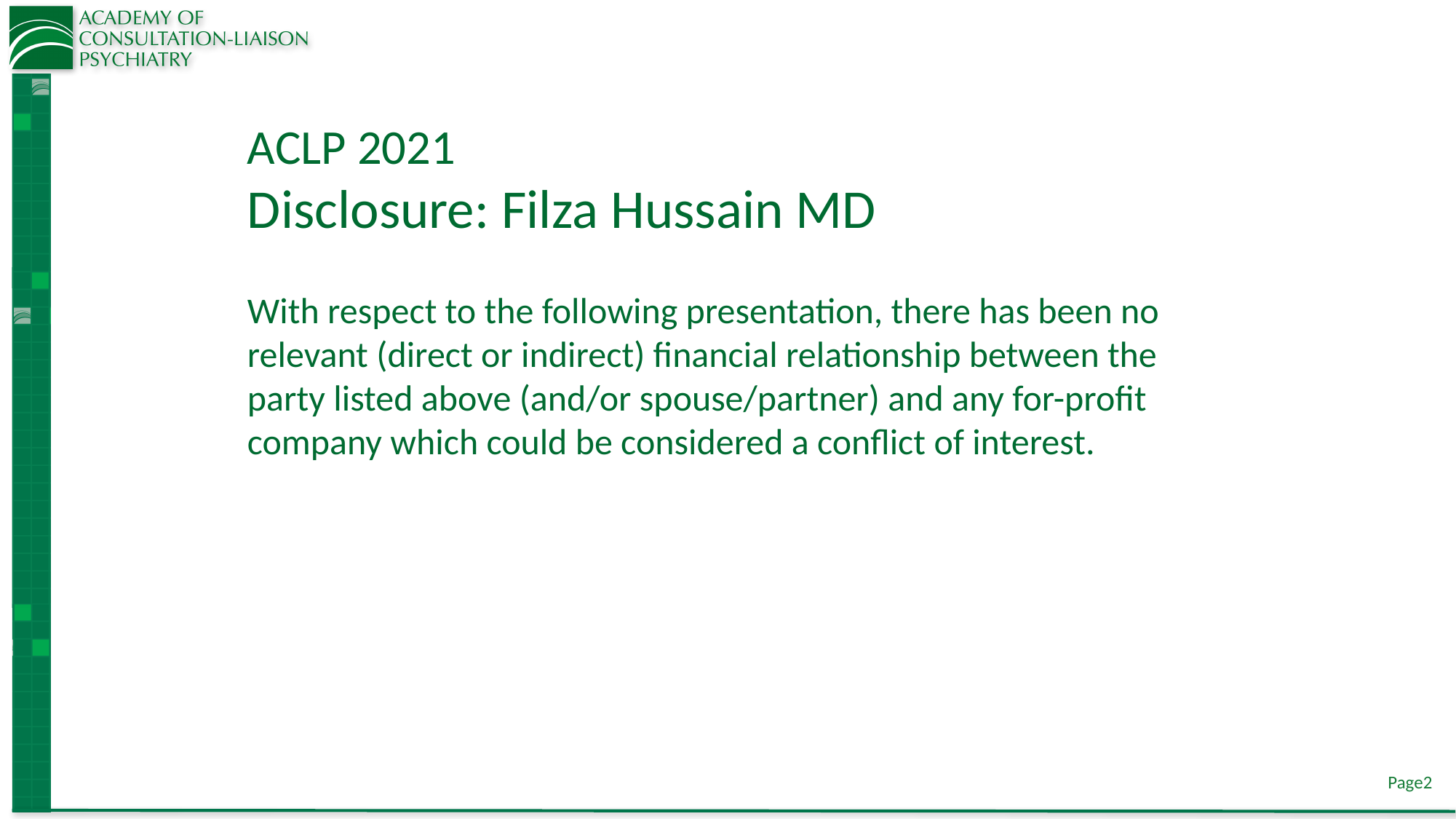

# ACLP 2021 Disclosure: Filza Hussain MD
With respect to the following presentation, there has been no relevant (direct or indirect) financial relationship between the party listed above (and/or spouse/partner) and any for-profit company which could be considered a conflict of interest.